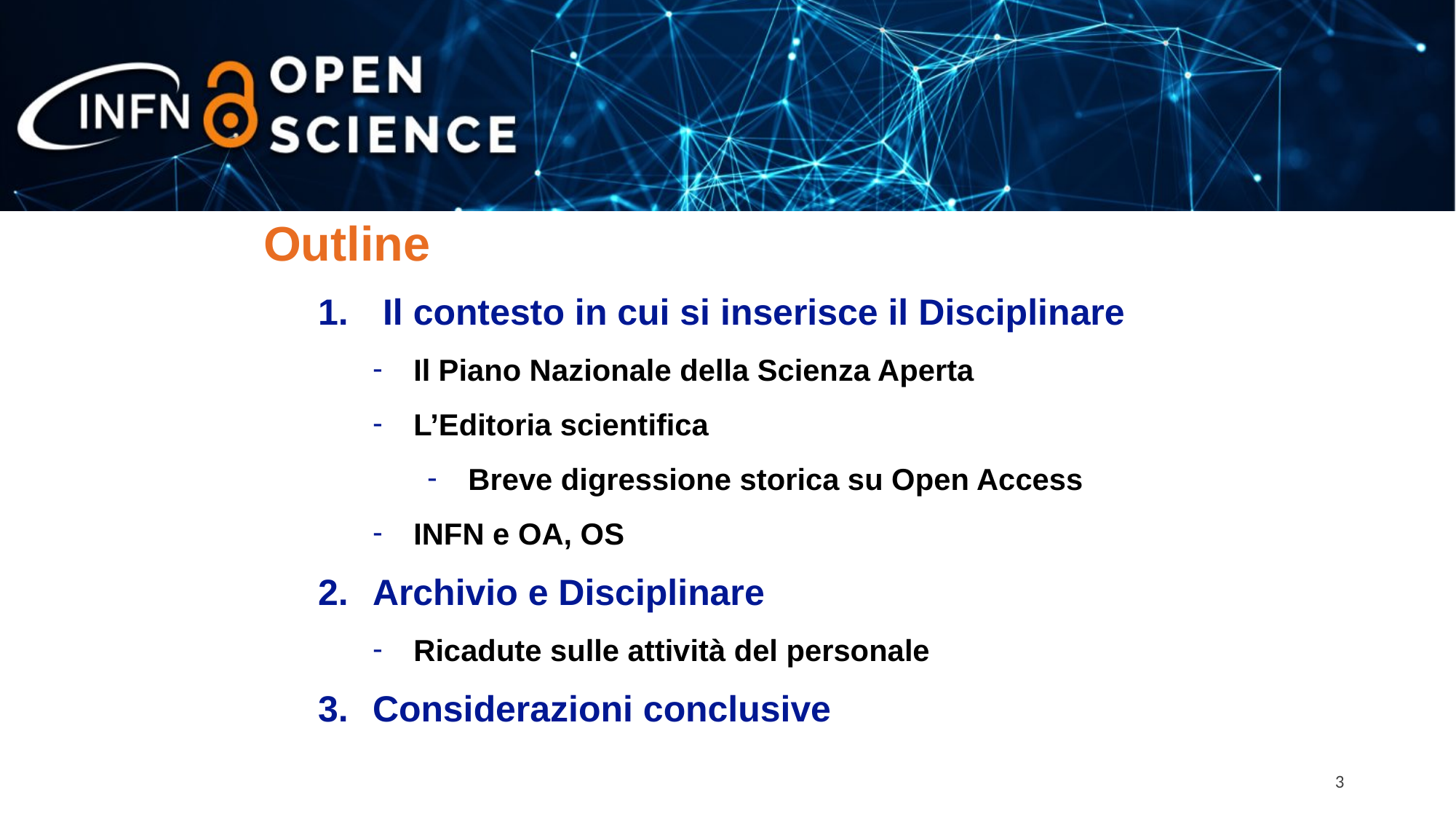

Outline
 Il contesto in cui si inserisce il Disciplinare
Il Piano Nazionale della Scienza Aperta
L’Editoria scientifica
Breve digressione storica su Open Access
INFN e OA, OS
Archivio e Disciplinare
Ricadute sulle attività del personale
Considerazioni conclusive
3